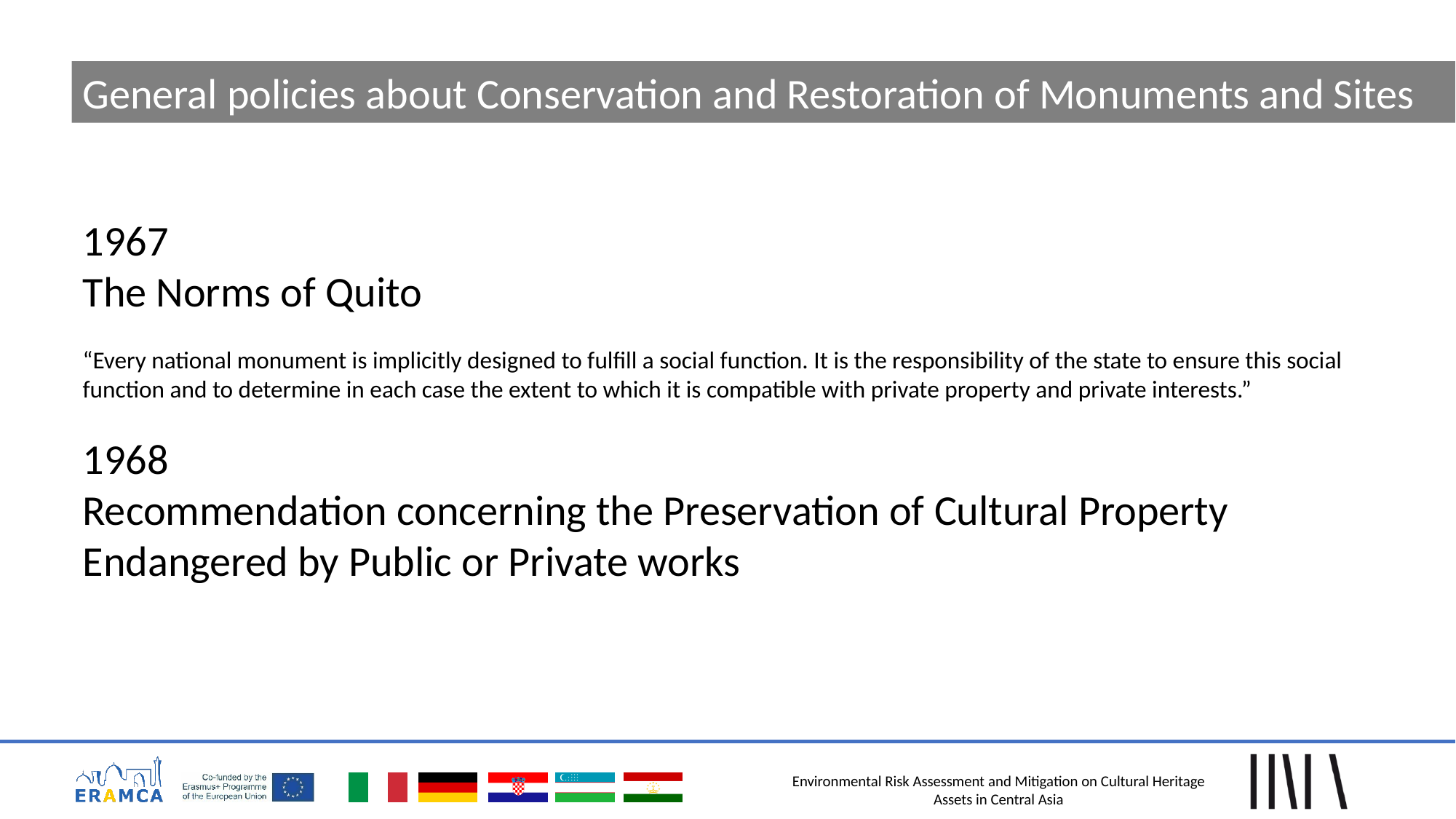

General policies about Conservation and Restoration of Monuments and Sites
1967
The Norms of Quito
“Every national monument is implicitly designed to fulfill a social function. It is the responsibility of the state to ensure this social function and to determine in each case the extent to which it is compatible with private property and private interests.”

1968
Recommendation concerning the Preservation of Cultural Property Endangered by Public or Private works